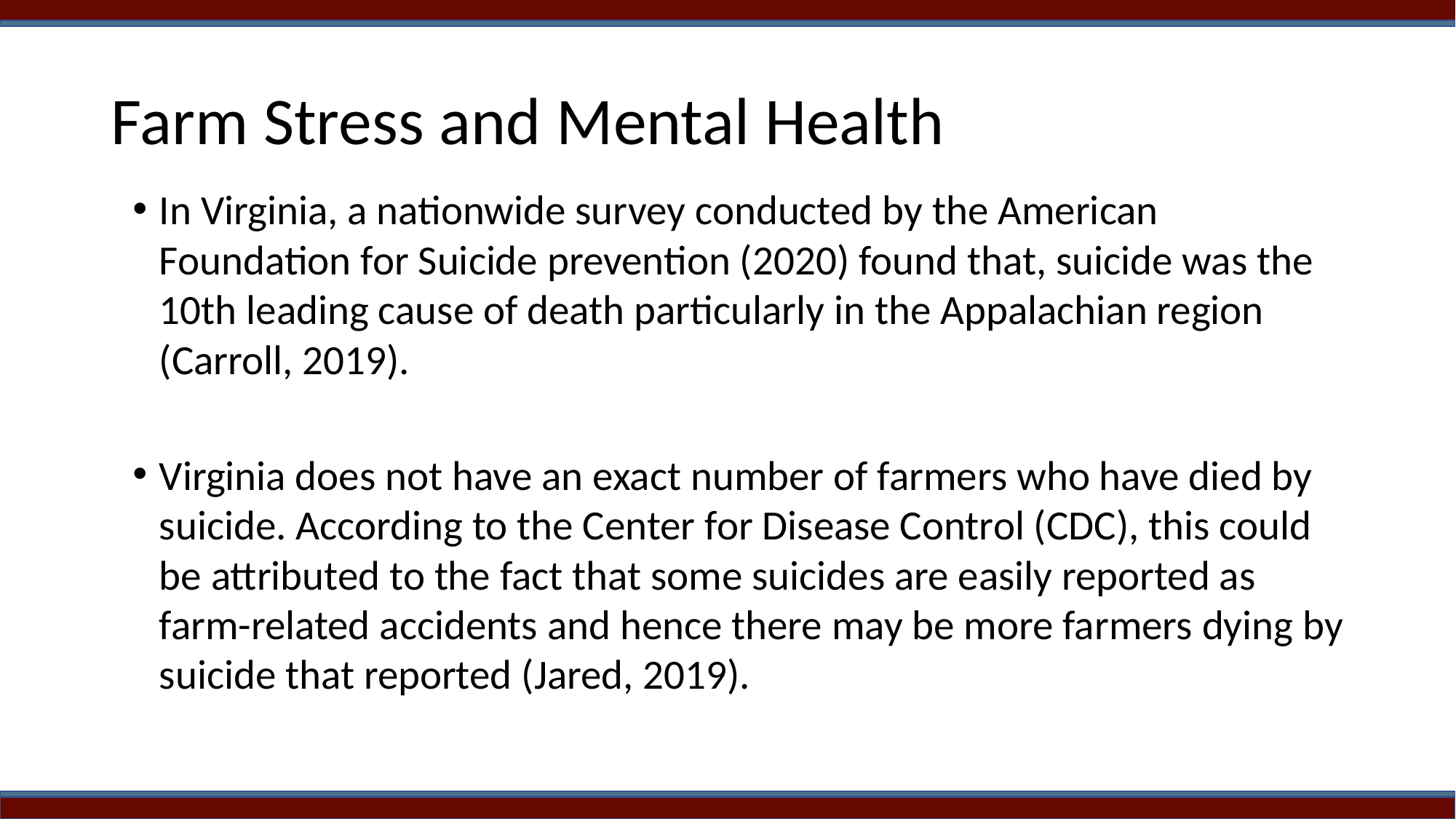

# Farm Stress and Mental Health
In Virginia, a nationwide survey conducted by the American Foundation for Suicide prevention (2020) found that, suicide was the 10th leading cause of death particularly in the Appalachian region (Carroll, 2019).

Virginia does not have an exact number of farmers who have died by suicide. According to the Center for Disease Control (CDC), this could be attributed to the fact that some suicides are easily reported as farm-related accidents and hence there may be more farmers dying by suicide that reported (Jared, 2019).